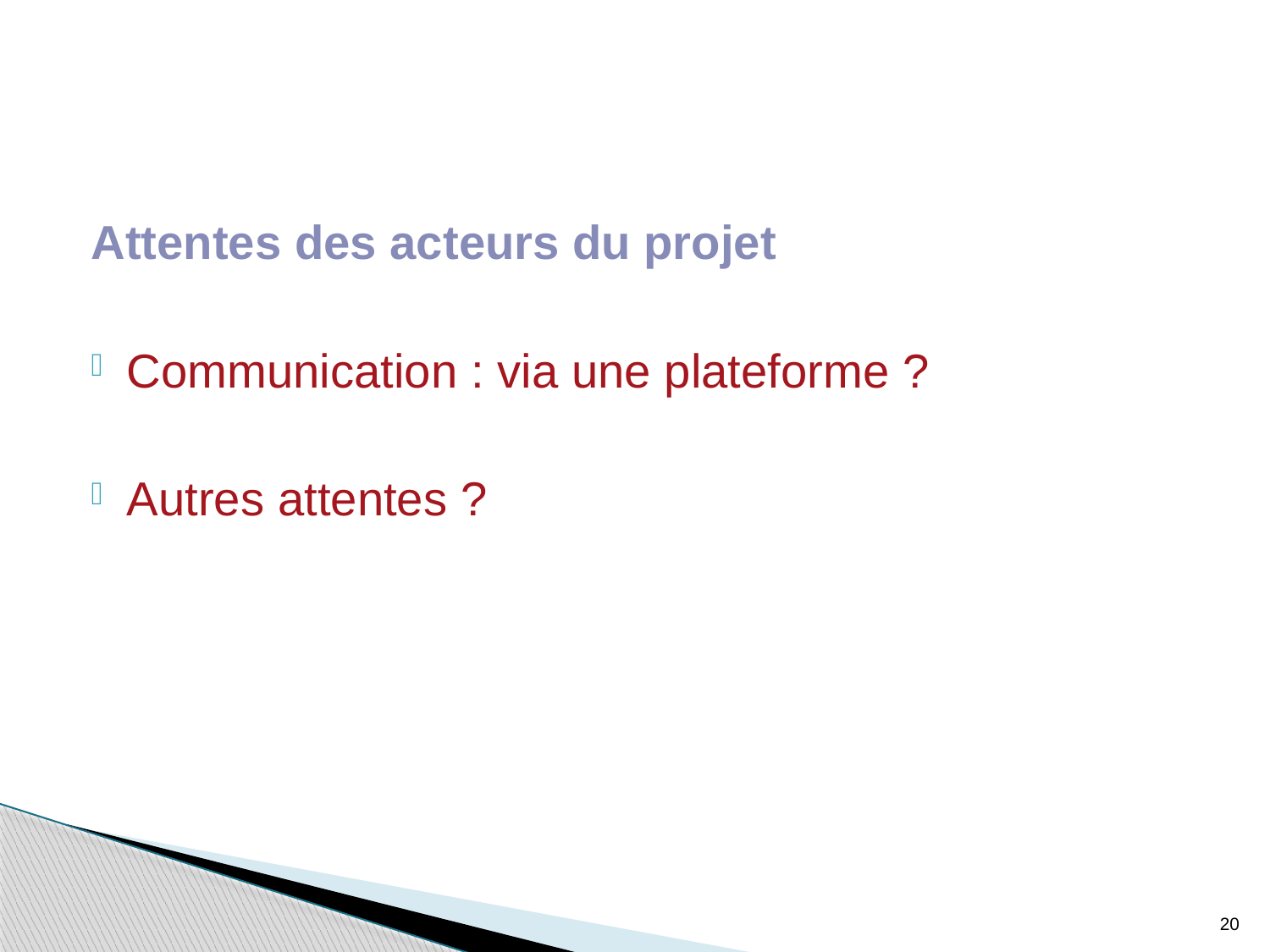

Attentes des acteurs du projet

Communication : via une plateforme ?

Autres attentes ?
20